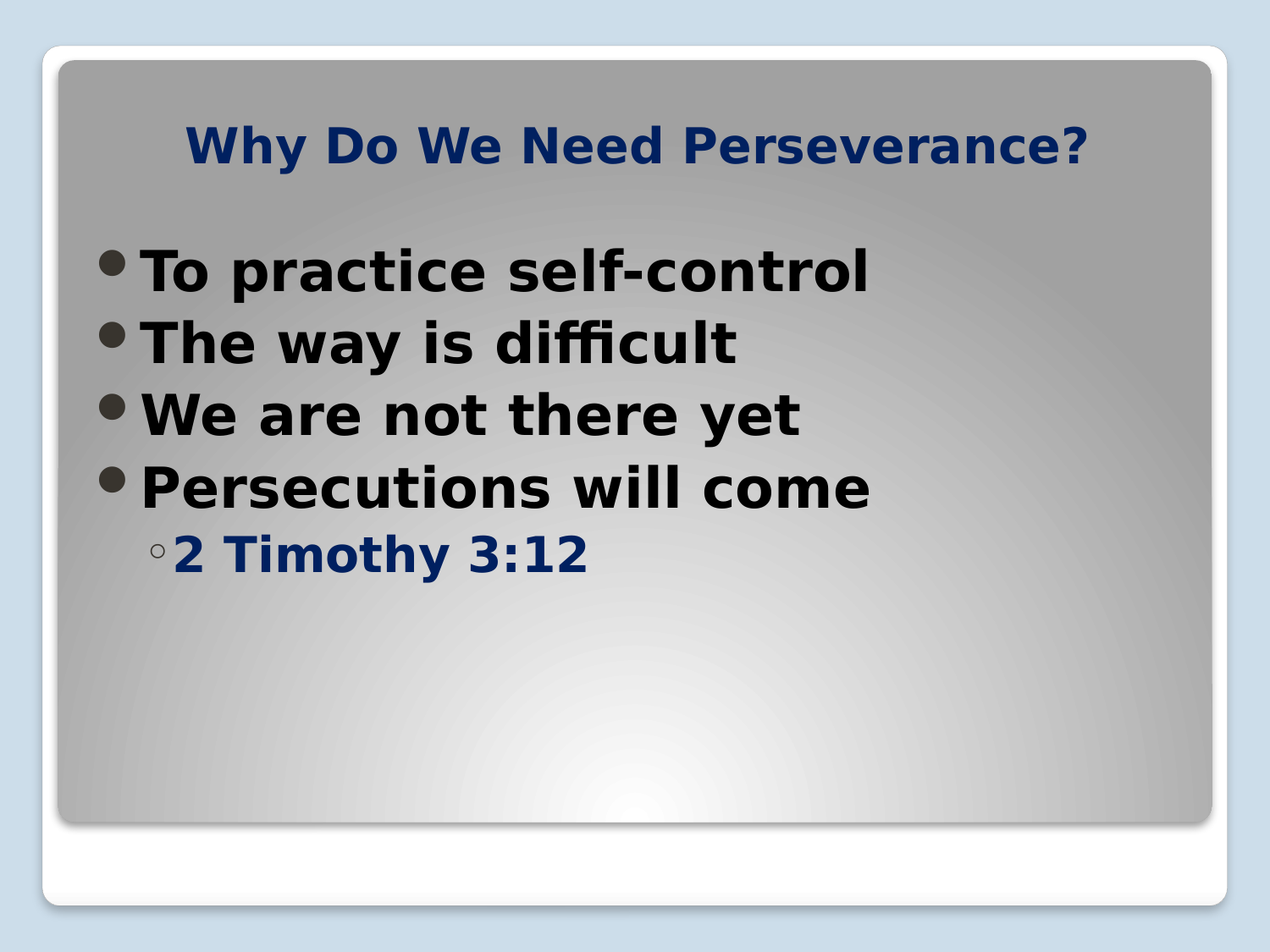

# Why Do We Need Perseverance?
To practice self-control
The way is difficult
We are not there yet
Persecutions will come
2 Timothy 3:12